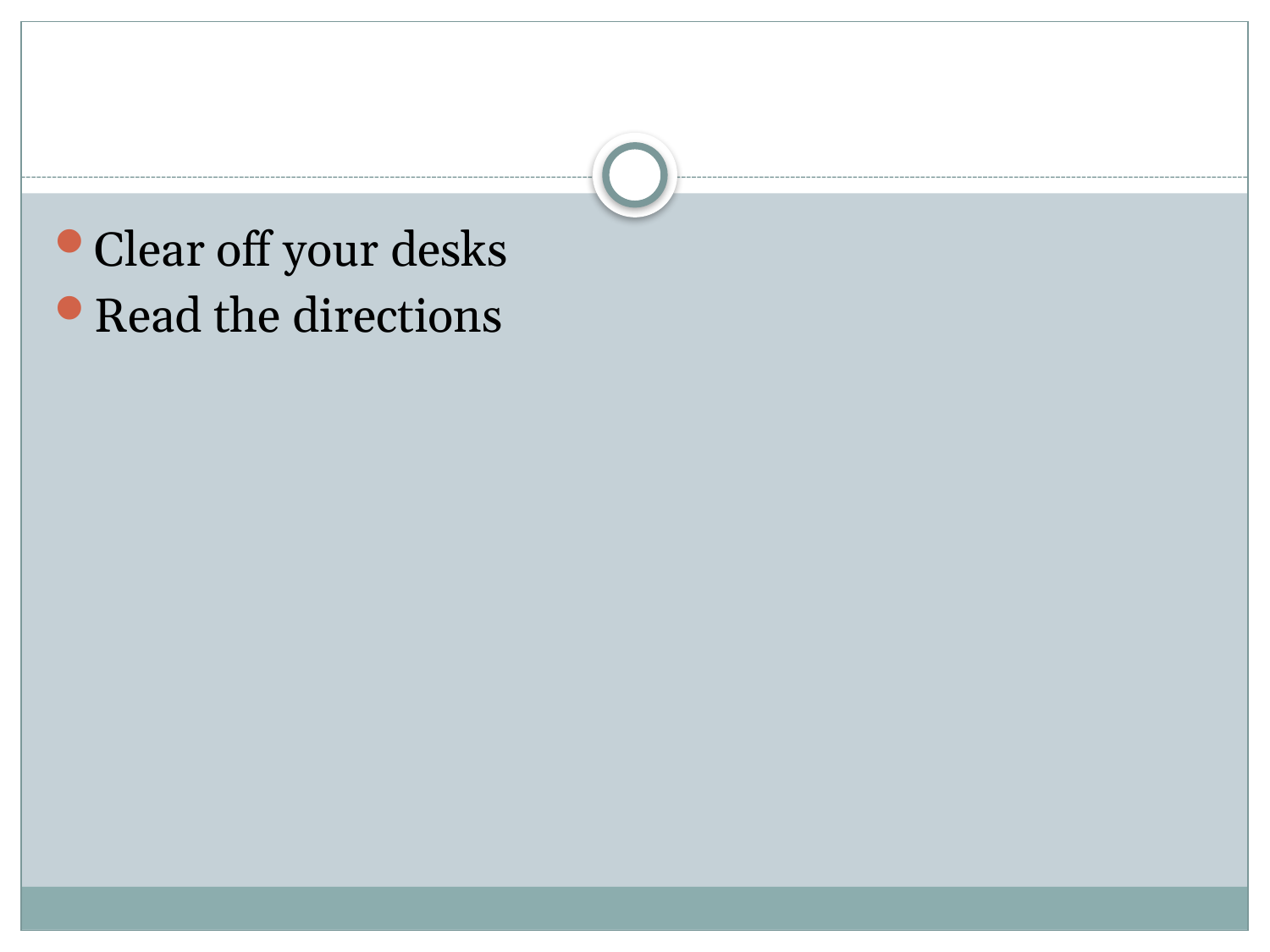

#
Clear off your desks
Read the directions